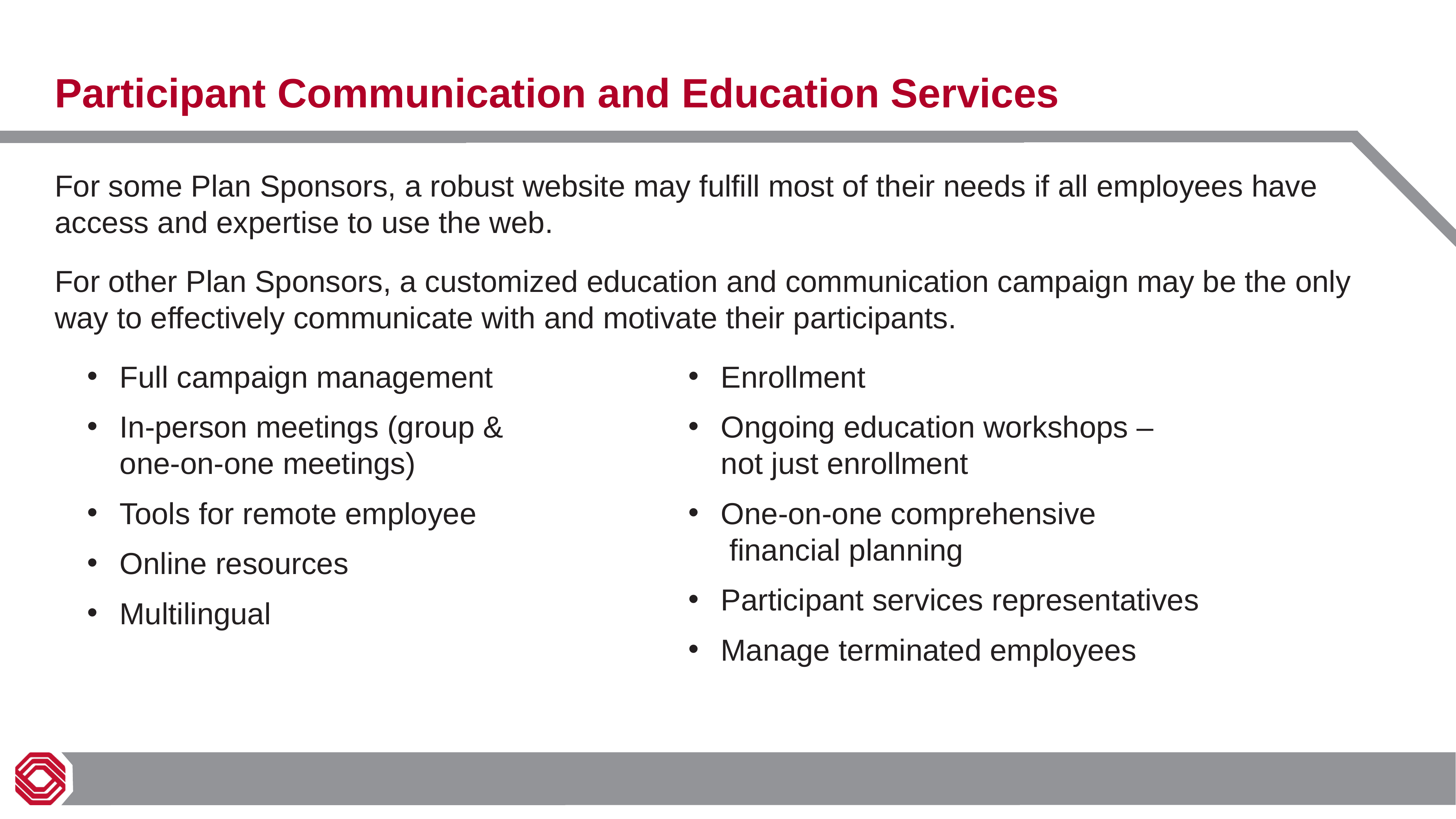

# Participant Communication and Education Services
For some Plan Sponsors, a robust website may fulfill most of their needs if all employees have access and expertise to use the web.
For other Plan Sponsors, a customized education and communication campaign may be the only way to effectively communicate with and motivate their participants.
Full campaign management
In-person meetings (group &
	one-on-one meetings)
Tools for remote employee
Online resources
Multilingual
Enrollment
Ongoing education workshops –
	not just enrollment
One-on-one comprehensive
	 financial planning
Participant services representatives
Manage terminated employees